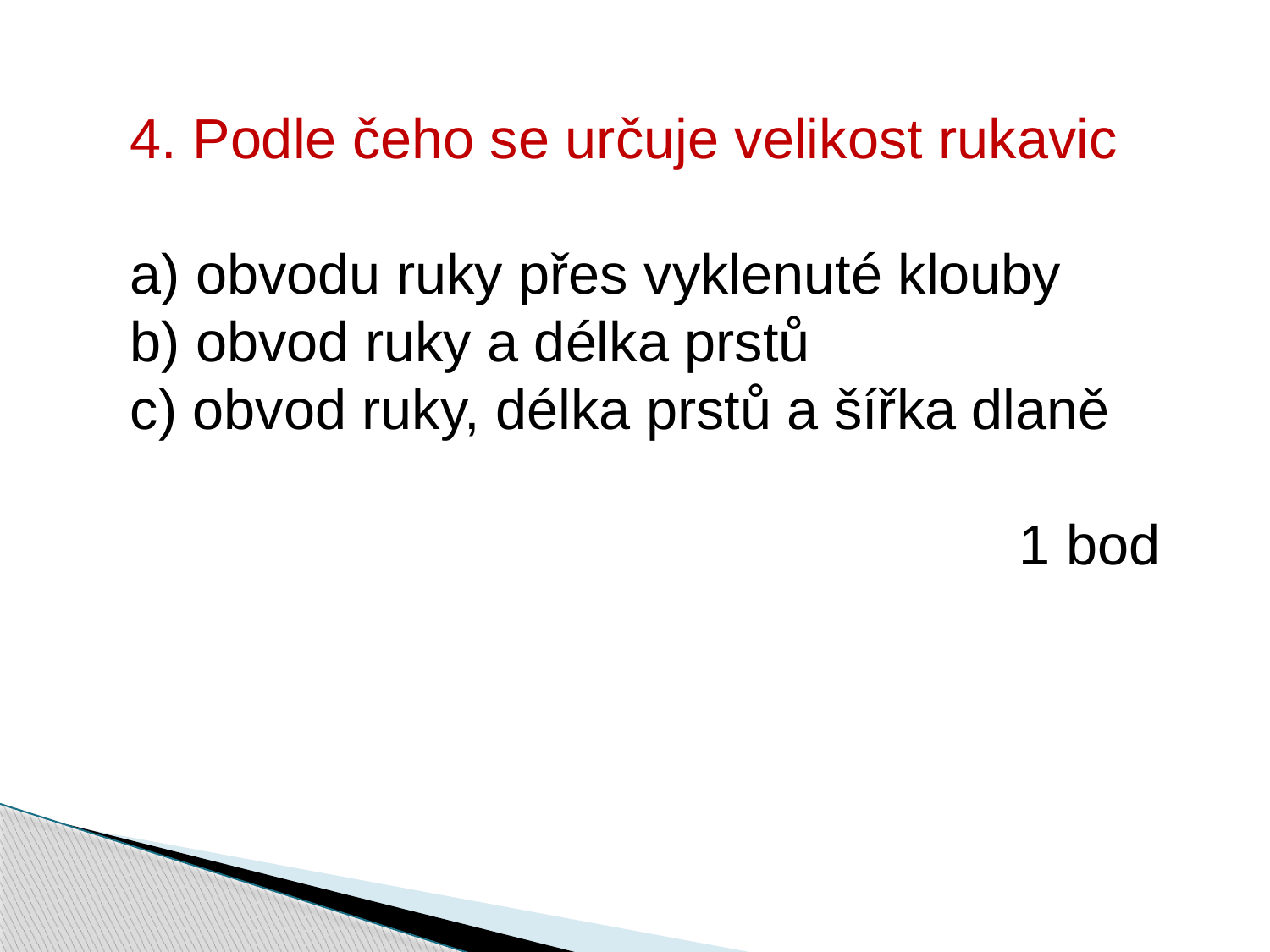

4. Podle čeho se určuje velikost rukavic

a) obvodu ruky přes vyklenuté klouby
b) obvod ruky a délka prstů
c) obvod ruky, délka prstů a šířka dlaně

							1 bod